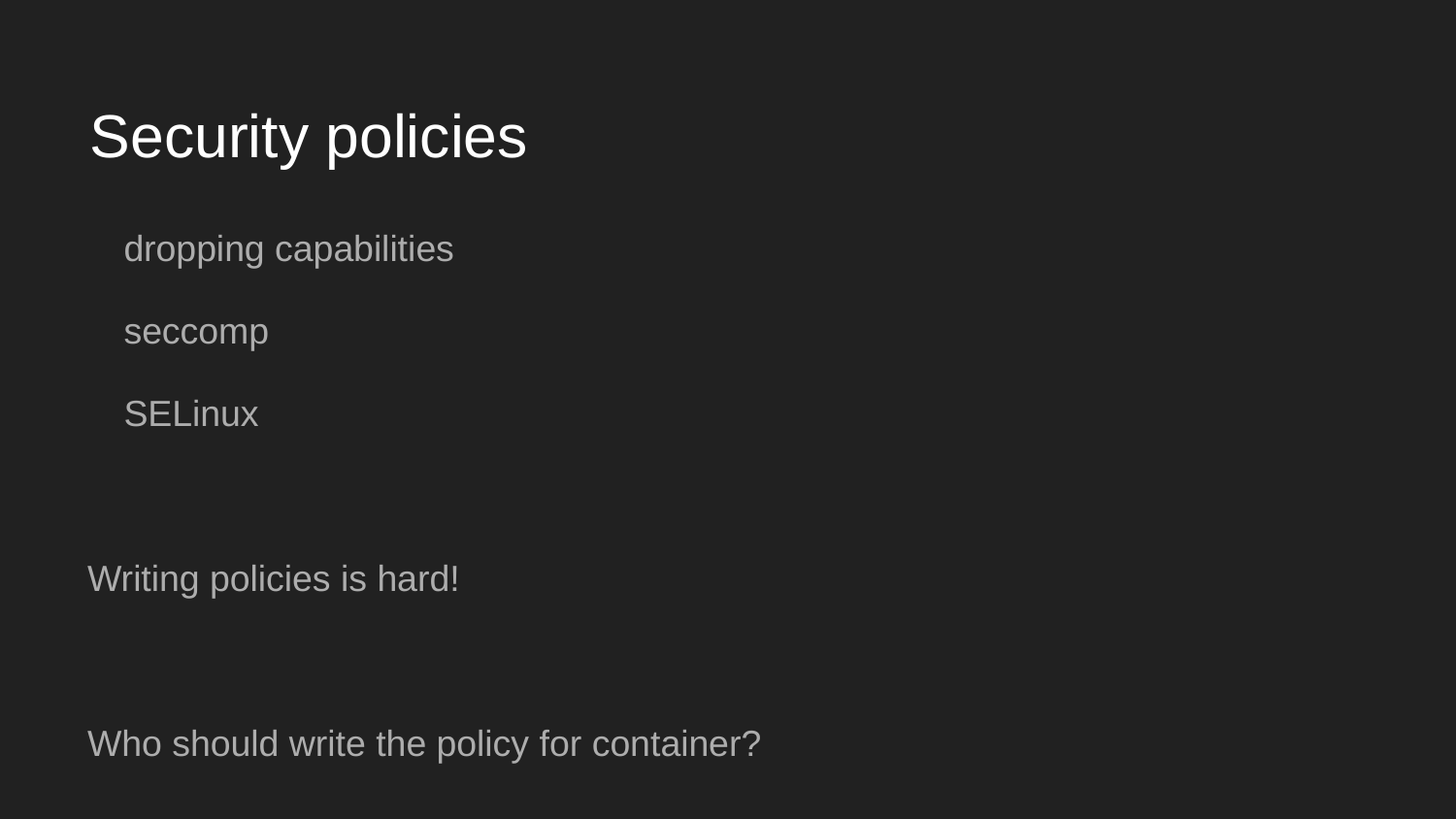

# Security policies
dropping capabilities
seccomp
SELinux

Writing policies is hard!

Who should write the policy for container?